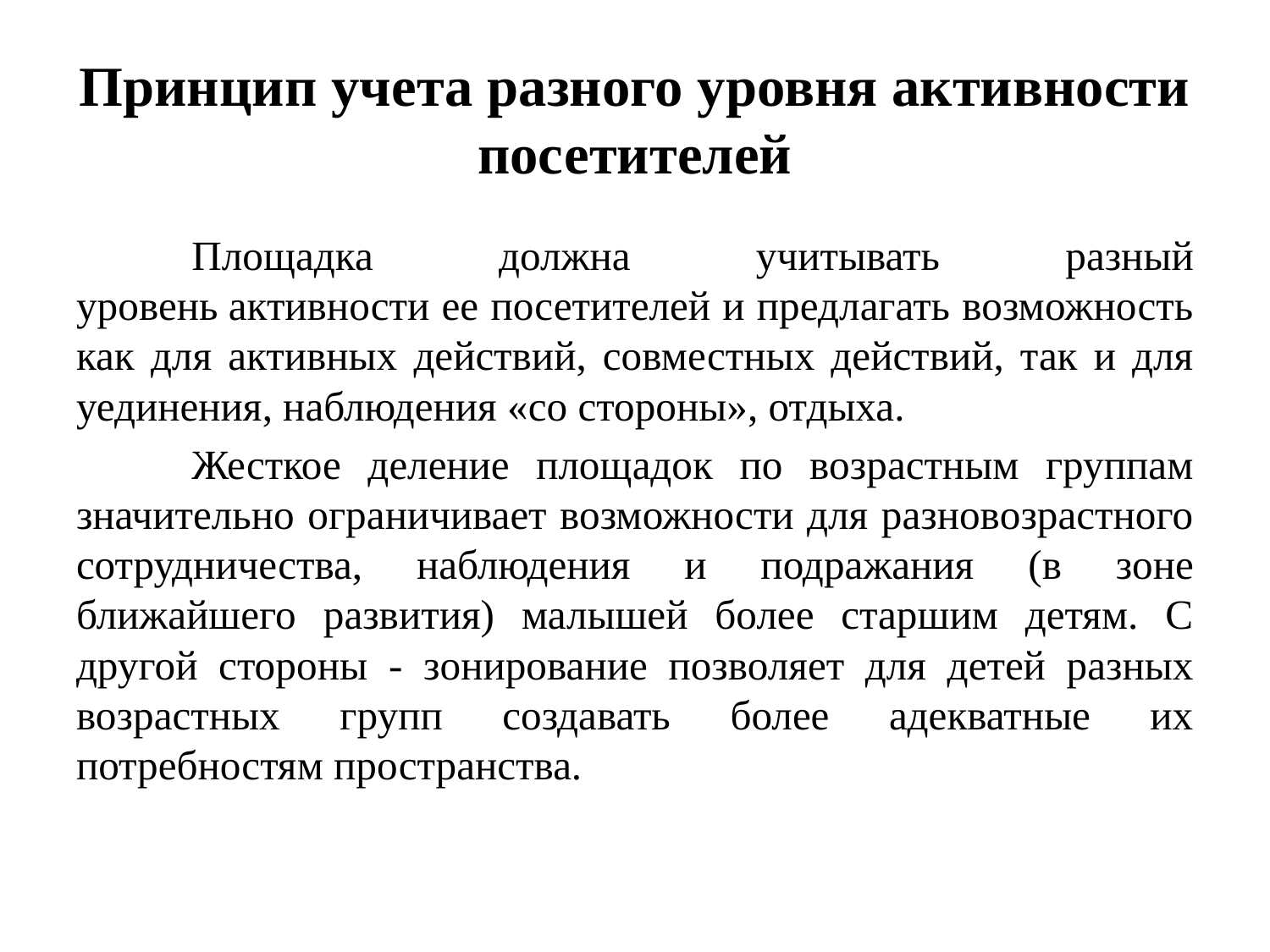

# Принцип учета разного уровня активности посетителей
	Площадка должна учитывать разный уровень активности ее посетителей и предлагать возможность как для активных действий, совместных действий, так и для уединения, наблюдения «со стороны», отдыха.
	Жесткое деление площадок по возрастным группам значительно ограничивает возможности для разновозрастного сотрудничества, наблюдения и подражания (в зоне ближайшего развития) малышей более старшим детям. С другой стороны - зонирование позволяет для детей разных возрастных групп создавать более адекватные их потребностям пространства.